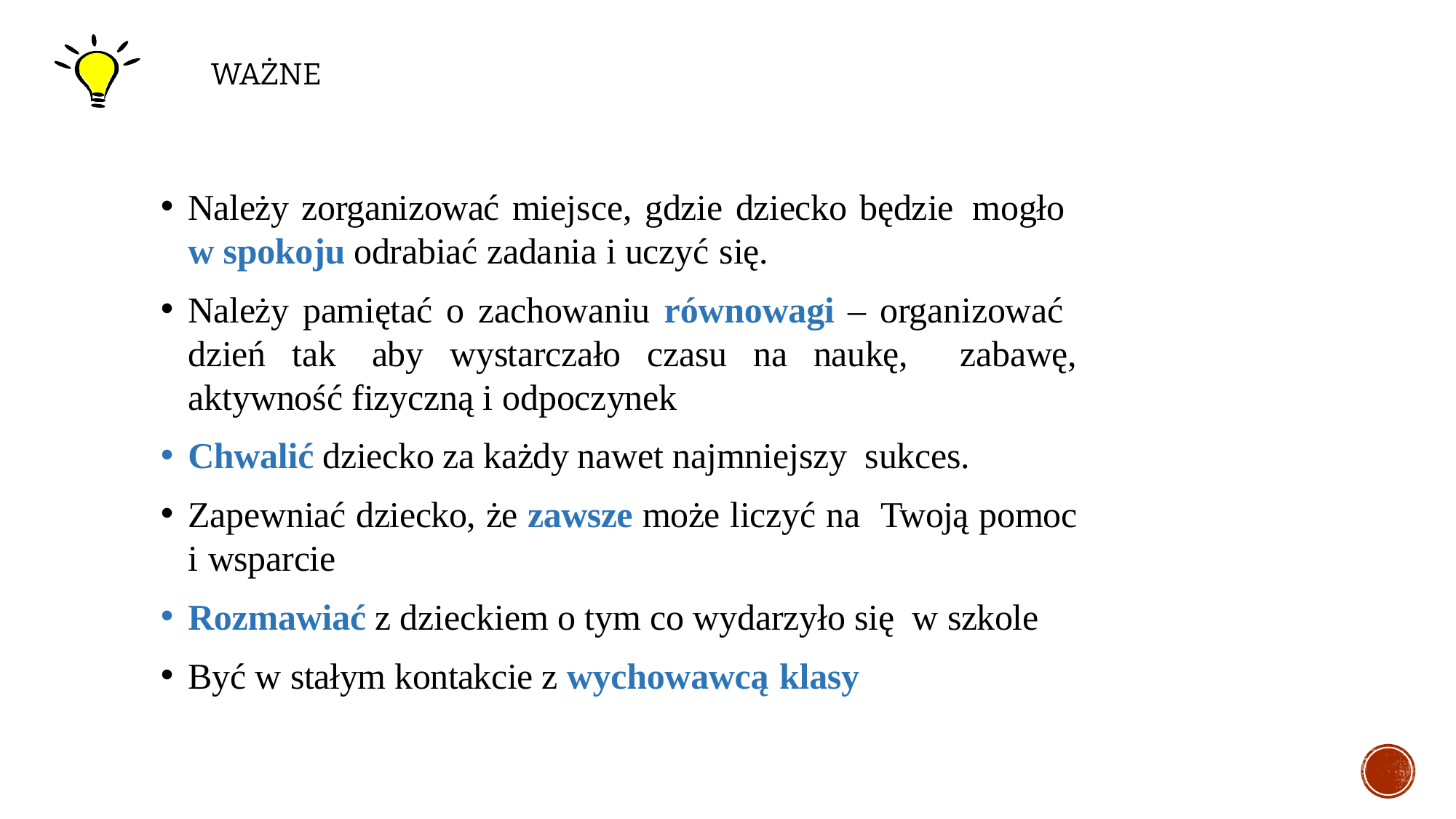

WAŻNE
Należy zorganizować miejsce, gdzie dziecko będzie mogło
w spokoju odrabiać zadania i uczyć się.
Należy pamiętać o zachowaniu równowagi – organizować  dzień tak aby wystarczało czasu na naukę,  zabawę, aktywność fizyczną i odpoczynek
Chwalić dziecko za każdy nawet najmniejszy  sukces.
Zapewniać dziecko, że zawsze może liczyć na  Twoją pomoc i wsparcie
Rozmawiać z dzieckiem o tym co wydarzyło się  w szkole
Być w stałym kontakcie z wychowawcą klasy